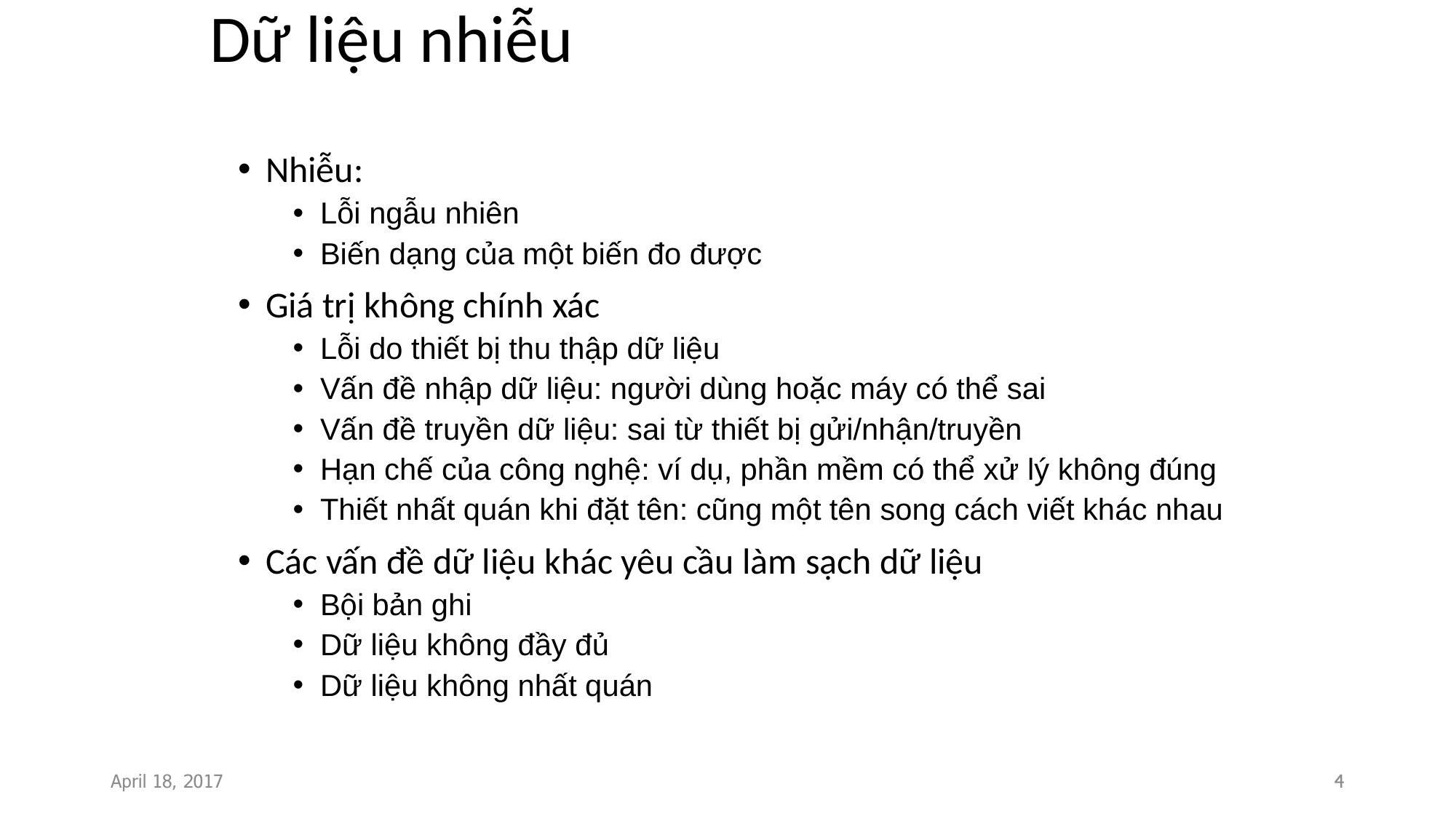

# Dữ liệu nhiễu
Nhiễu:
Lỗi ngẫu nhiên
Biến dạng của một biến đo được
Giá trị không chính xác
Lỗi do thiết bị thu thập dữ liệu
Vấn đề nhập dữ liệu: người dùng hoặc máy có thể sai
Vấn đề truyền dữ liệu: sai từ thiết bị gửi/nhận/truyền
Hạn chế của công nghệ: ví dụ, phần mềm có thể xử lý không đúng
Thiết nhất quán khi đặt tên: cũng một tên song cách viết khác nhau
Các vấn đề dữ liệu khác yêu cầu làm sạch dữ liệu
Bội bản ghi
Dữ liệu không đầy đủ
Dữ liệu không nhất quán
April 18, 2017
4